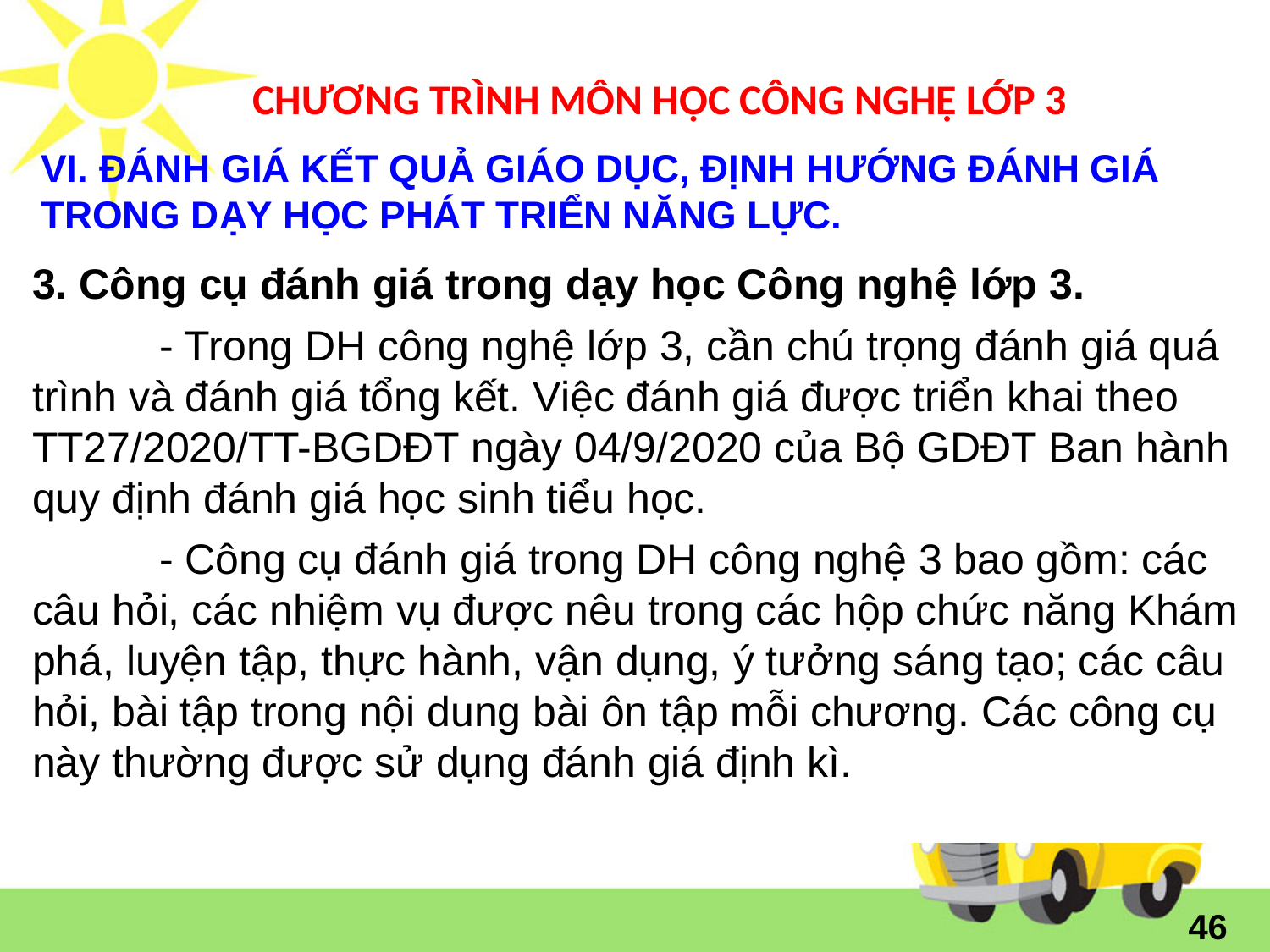

# CHƯƠNG TRÌNH MÔN HỌC CÔNG NGHỆ LỚP 3
VI. ĐÁNH GIÁ KẾT QUẢ GIÁO DỤC, ĐỊNH HƯỚNG ĐÁNH GIÁ TRONG DẠY HỌC PHÁT TRIỂN NĂNG LỰC.

3. Công cụ đánh giá trong dạy học Công nghệ lớp 3.
	- Trong DH công nghệ lớp 3, cần chú trọng đánh giá quá trình và đánh giá tổng kết. Việc đánh giá được triển khai theo TT27/2020/TT-BGDĐT ngày 04/9/2020 của Bộ GDĐT Ban hành quy định đánh giá học sinh tiểu học.
	- Công cụ đánh giá trong DH công nghệ 3 bao gồm: các câu hỏi, các nhiệm vụ được nêu trong các hộp chức năng Khám phá, luyện tập, thực hành, vận dụng, ý tưởng sáng tạo; các câu hỏi, bài tập trong nội dung bài ôn tập mỗi chương. Các công cụ này thường được sử dụng đánh giá định kì.

46